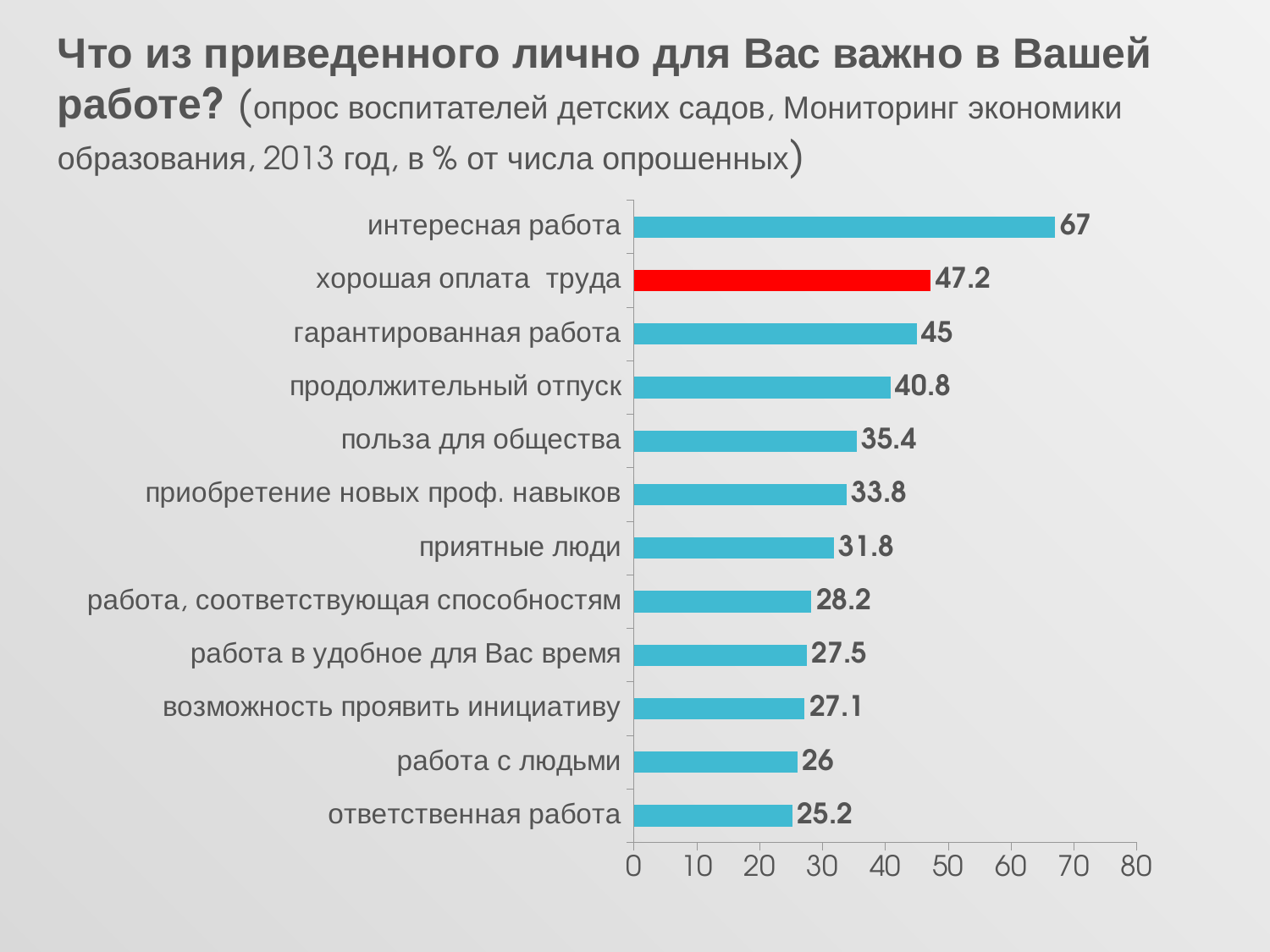

Что из приведенного лично для Вас важно в Вашей работе? (опрос воспитателей детских садов, Мониторинг экономики образования, 2013 год, в % от числа опрошенных)

### Chart

| Category |  |
|---|---|
| ответственная работа | 25.2 |
| работа с людьми | 26.0 |
| возможность проявить инициативу | 27.1 |
| работа в удобное для Вас время | 27.5 |
| работа, соответствующая способностям | 28.2 |
| приятные люди | 31.8 |
| приобретение новых проф. навыков | 33.8 |
| польза для общества | 35.4 |
| продолжительный отпуск | 40.8 |
| гарантированная работа | 45.0 |
| хорошая оплата  труда | 47.2 |
| интересная работа | 67.0 |